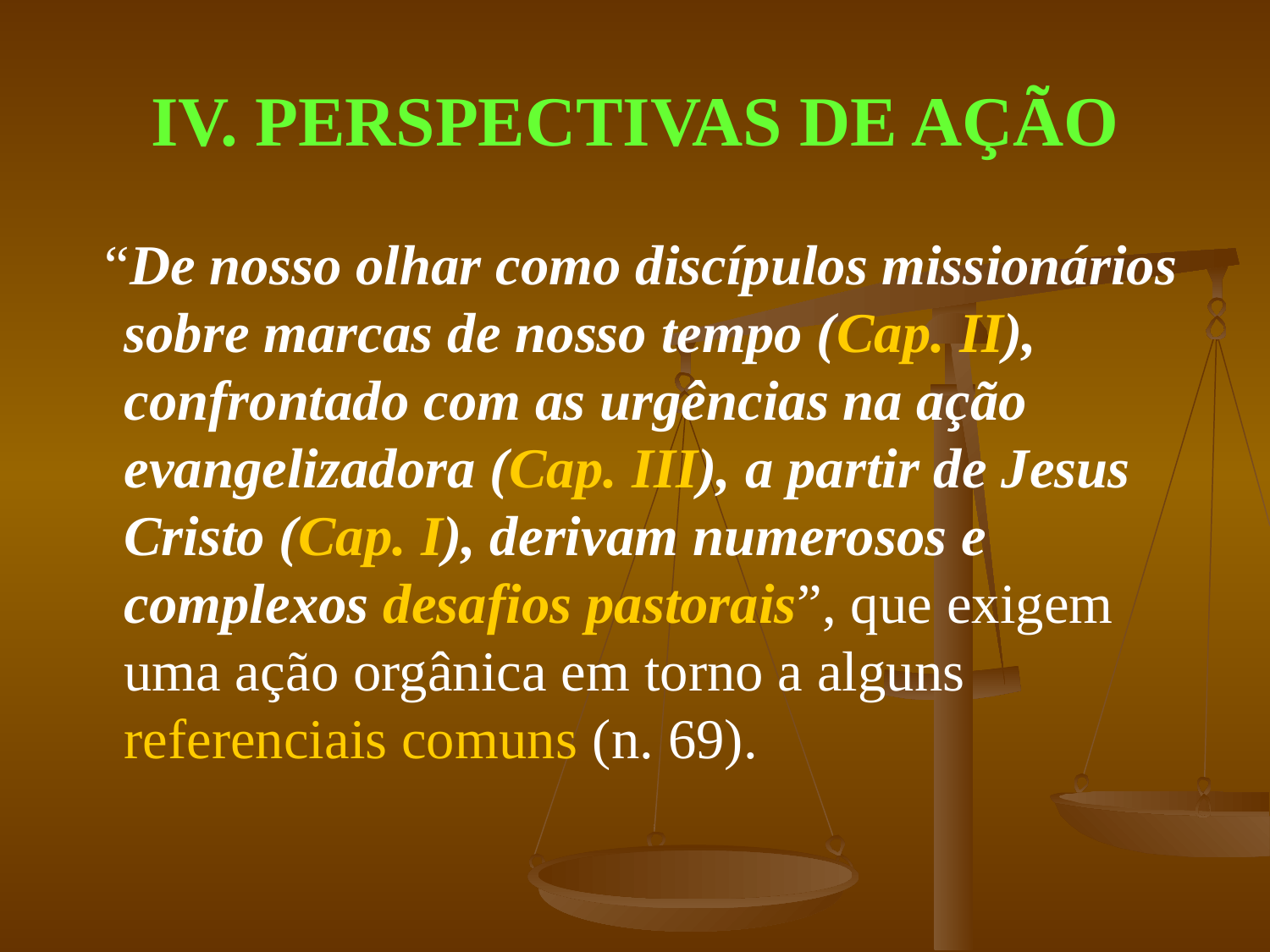

# IV. PERSPECTIVAS DE AÇÃO
  “De nosso olhar como discípulos missionários sobre marcas de nosso tempo (Cap. II), confrontado com as urgências na ação evangelizadora (Cap. III), a partir de Jesus Cristo (Cap. I), derivam numerosos e complexos desafios pastorais”, que exigem uma ação orgânica em torno a alguns referenciais comuns (n. 69).